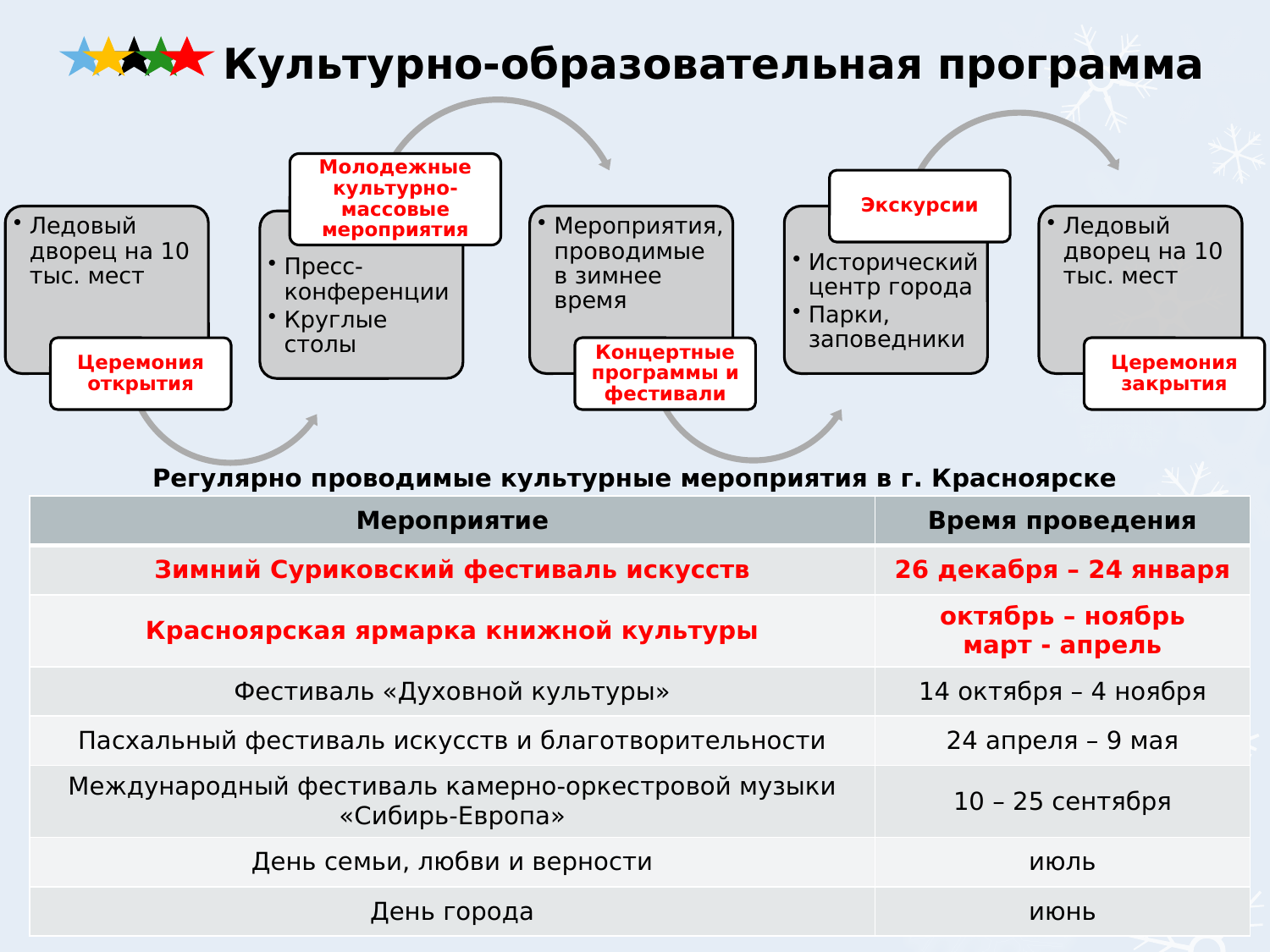

Ледовый дворец на 10 тыс. мест
Церемония открытия
Пресс-конференции
Круглые столы
Молодежные культурно-массовые мероприятия
Мероприятия, проводимые в зимнее время
Концертные программы и фестивали
Исторический центр города
Парки, заповедники
Экскурсии
Ледовый дворец на 10 тыс. мест
Церемония закрытия
# Культурно-образовательная программа

Регулярно проводимые культурные мероприятия в г. Красноярске

| Мероприятие | Время проведения |
| --- | --- |
| Зимний Суриковский фестиваль искусств | 26 декабря – 24 января |
| Красноярская ярмарка книжной культуры | октябрь – ноябрь март - апрель |
| Фестиваль «Духовной культуры» | 14 октября – 4 ноября |
| Пасхальный фестиваль искусств и благотворительности | 24 апреля – 9 мая |
| Международный фестиваль камерно-оркестровой музыки «Сибирь-Европа» | 10 – 25 сентября |
| День семьи, любви и верности | июль |
| День города | июнь |